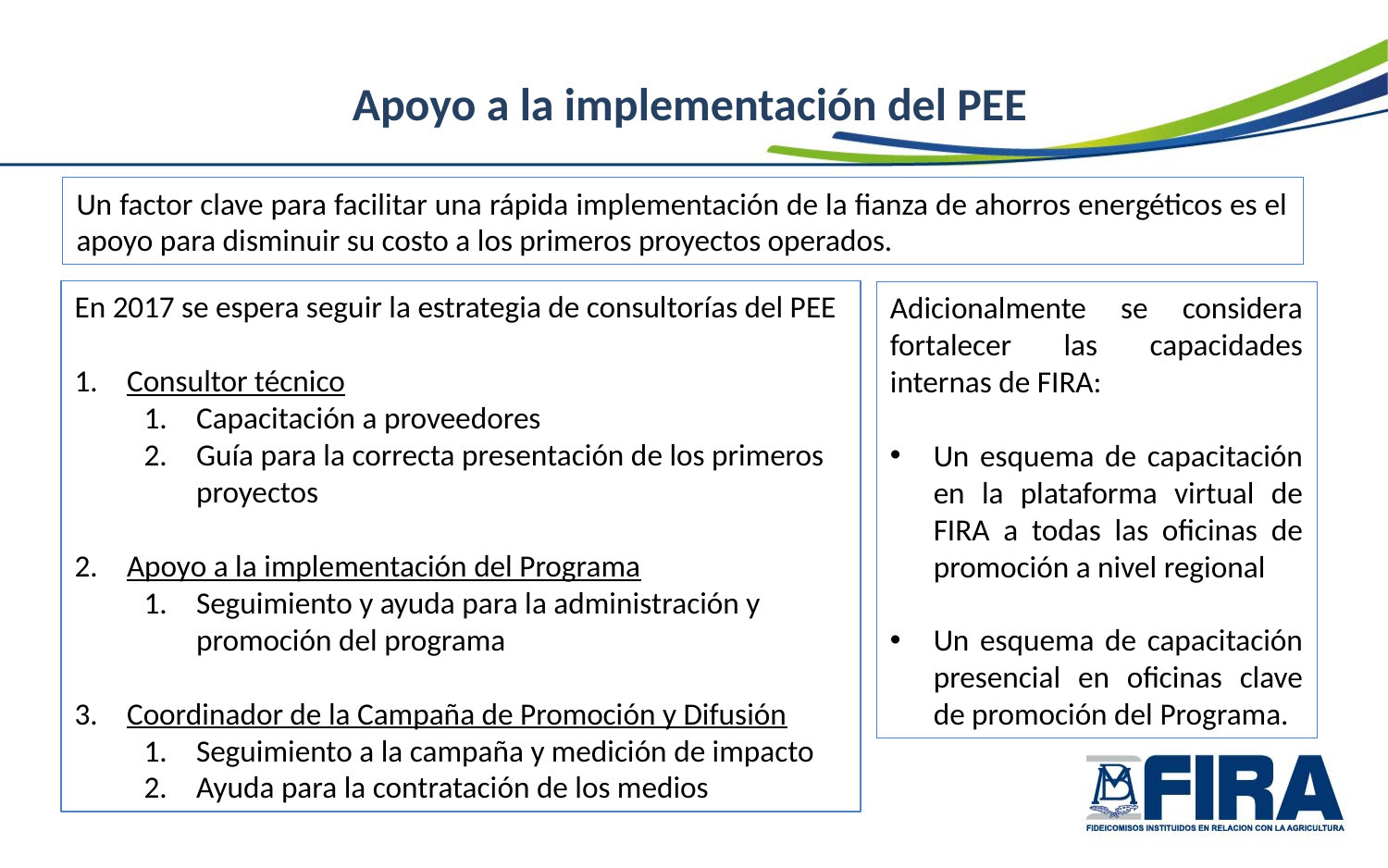

Apoyo a la implementación del PEE
Un factor clave para facilitar una rápida implementación de la fianza de ahorros energéticos es el apoyo para disminuir su costo a los primeros proyectos operados.
En 2017 se espera seguir la estrategia de consultorías del PEE

Consultor técnico
Capacitación a proveedores
Guía para la correcta presentación de los primeros proyectos

Apoyo a la implementación del Programa
Seguimiento y ayuda para la administración y promoción del programa

Coordinador de la Campaña de Promoción y Difusión
Seguimiento a la campaña y medición de impacto
Ayuda para la contratación de los medios
Adicionalmente se considera fortalecer las capacidades internas de FIRA:

Un esquema de capacitación en la plataforma virtual de FIRA a todas las oficinas de promoción a nivel regional

Un esquema de capacitación presencial en oficinas clave de promoción del Programa.